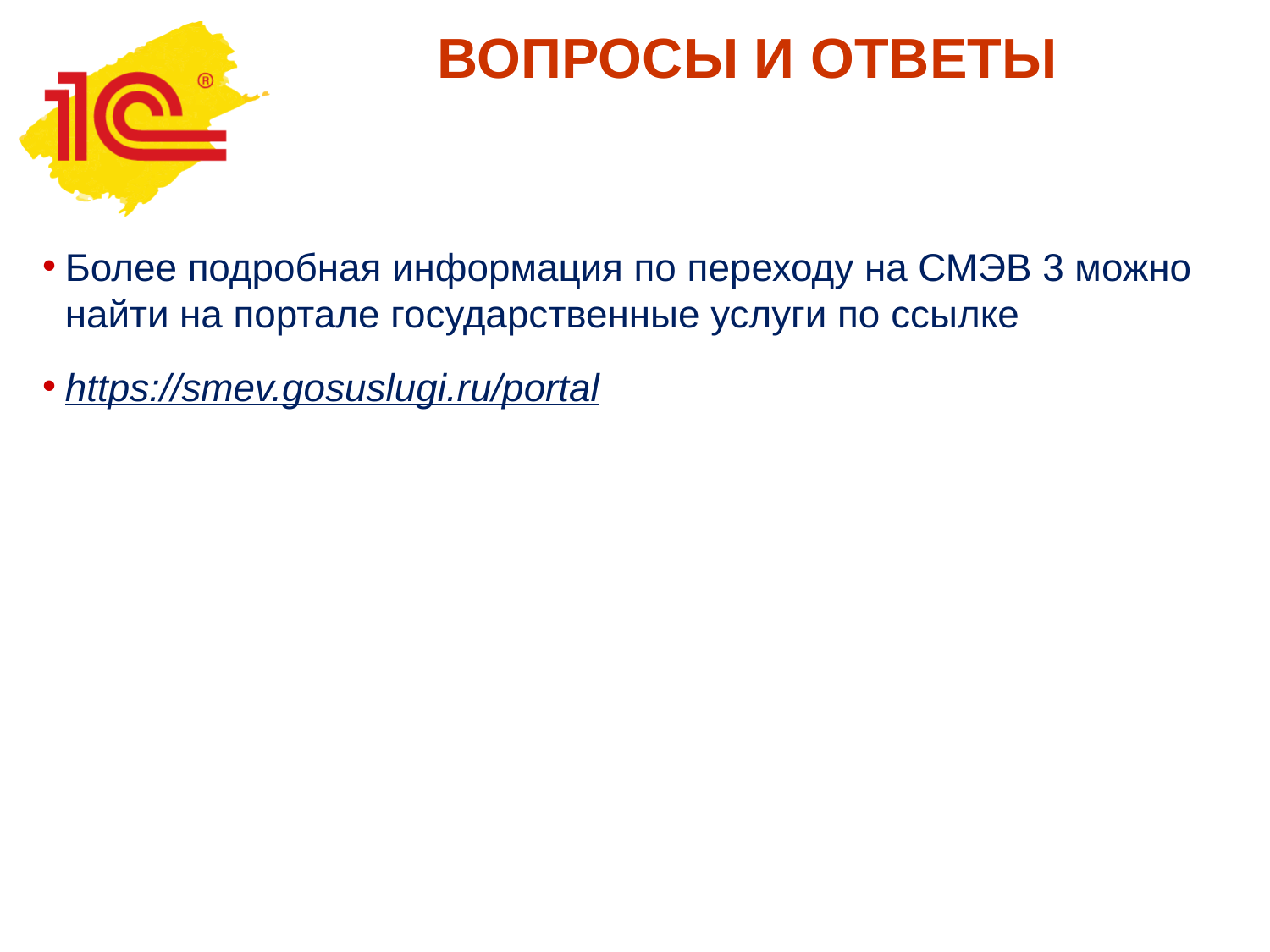

# ВОПРОСЫ И ОТВЕТЫ
Более подробная информация по переходу на СМЭВ 3 можно найти на портале государственные услуги по ссылке
https://smev.gosuslugi.ru/portal